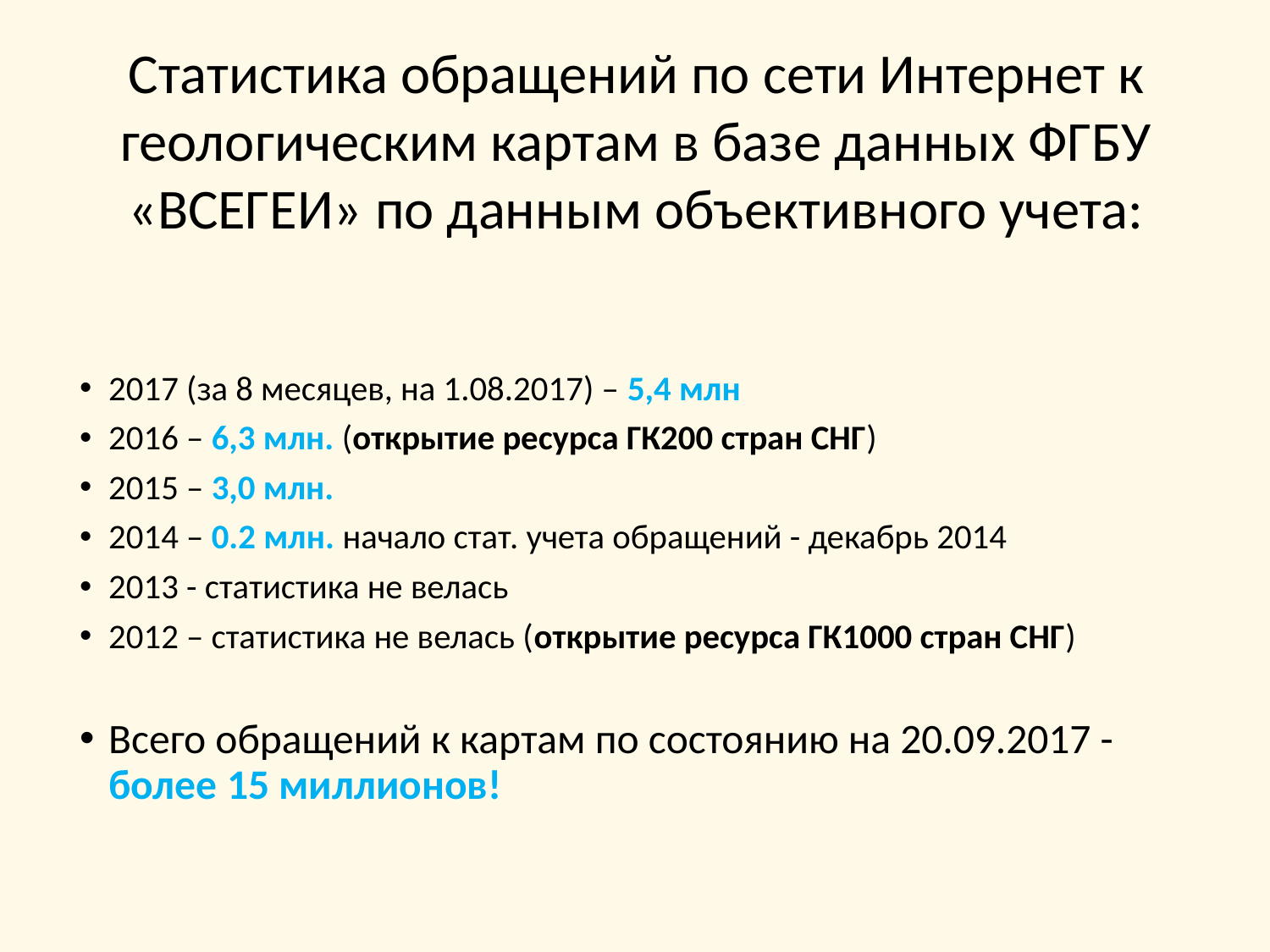

Статистика обращений по сети Интернет к геологическим картам в базе данных ФГБУ «ВСЕГЕИ» по данным объективного учета:
2017 (за 8 месяцев, на 1.08.2017) – 5,4 млн
2016 – 6,3 млн. (открытие ресурса ГК200 стран СНГ)
2015 – 3,0 млн.
2014 – 0.2 млн. начало стат. учета обращений - декабрь 2014
2013 - статистика не велась
2012 – статистика не велась (открытие ресурса ГК1000 стран СНГ)

Всего обращений к картам по состоянию на 20.09.2017 - более 15 миллионов!